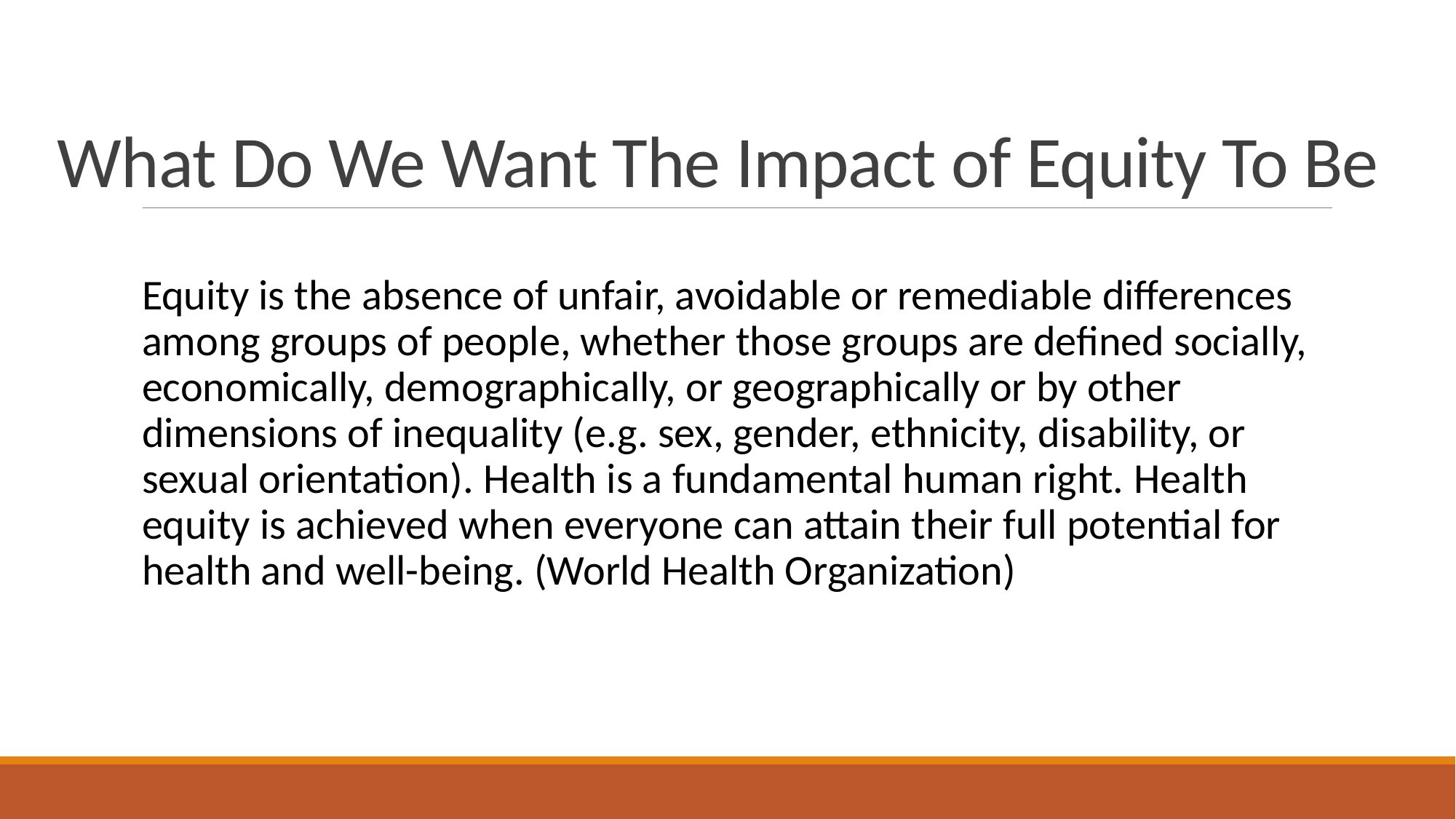

# What Do We Want The Impact of Equity To Be
Equity is the absence of unfair, avoidable or remediable differences among groups of people, whether those groups are defined socially, economically, demographically, or geographically or by other dimensions of inequality (e.g. sex, gender, ethnicity, disability, or sexual orientation). Health is a fundamental human right. Health equity is achieved when everyone can attain their full potential for health and well-being. (World Health Organization)